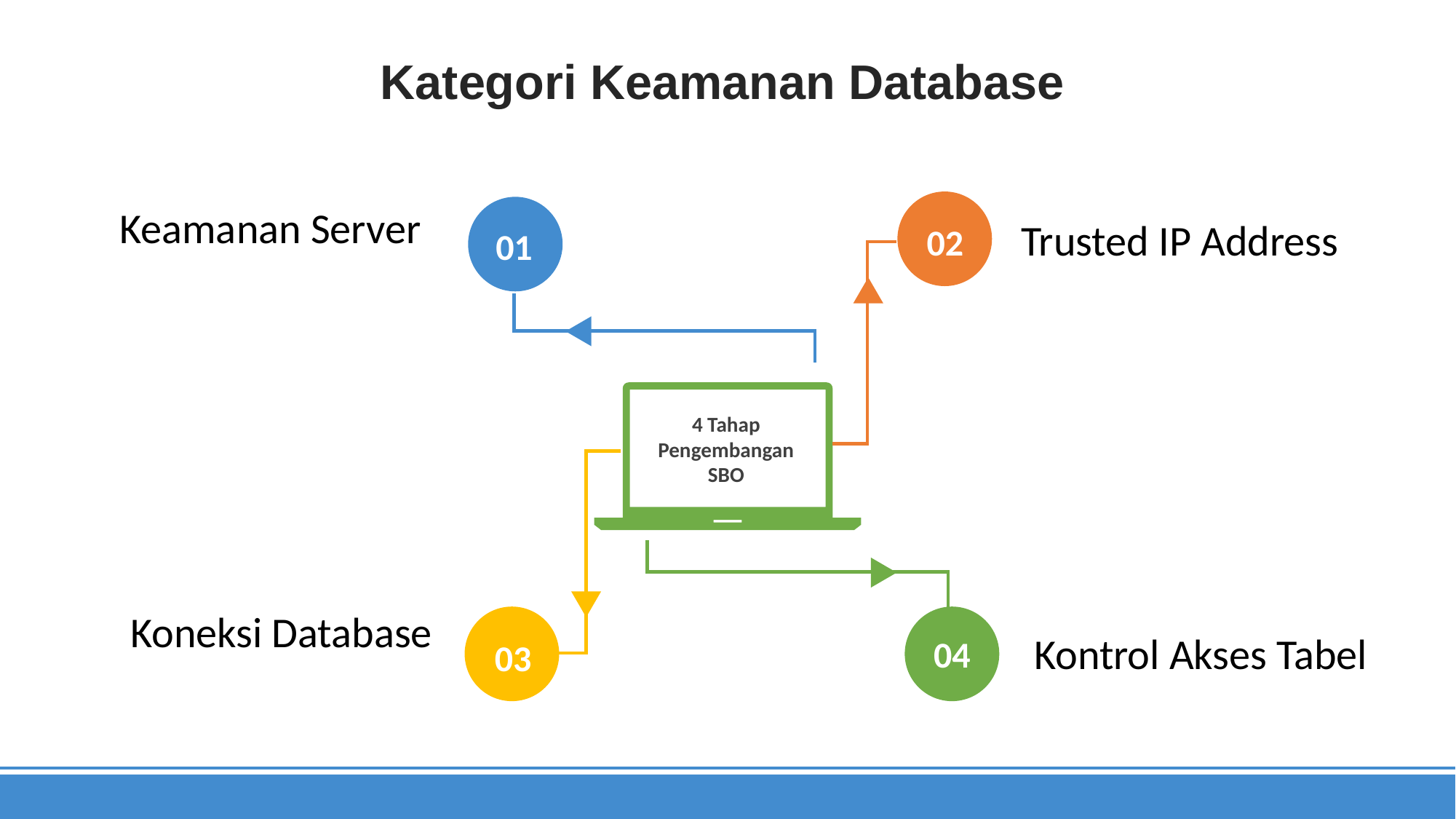

Kategori Keamanan Database

Keamanan Server

Trusted IP Address
02
01

4 Tahap Pengembangan SBO

Koneksi Database

Kontrol Akses Tabel
04
03